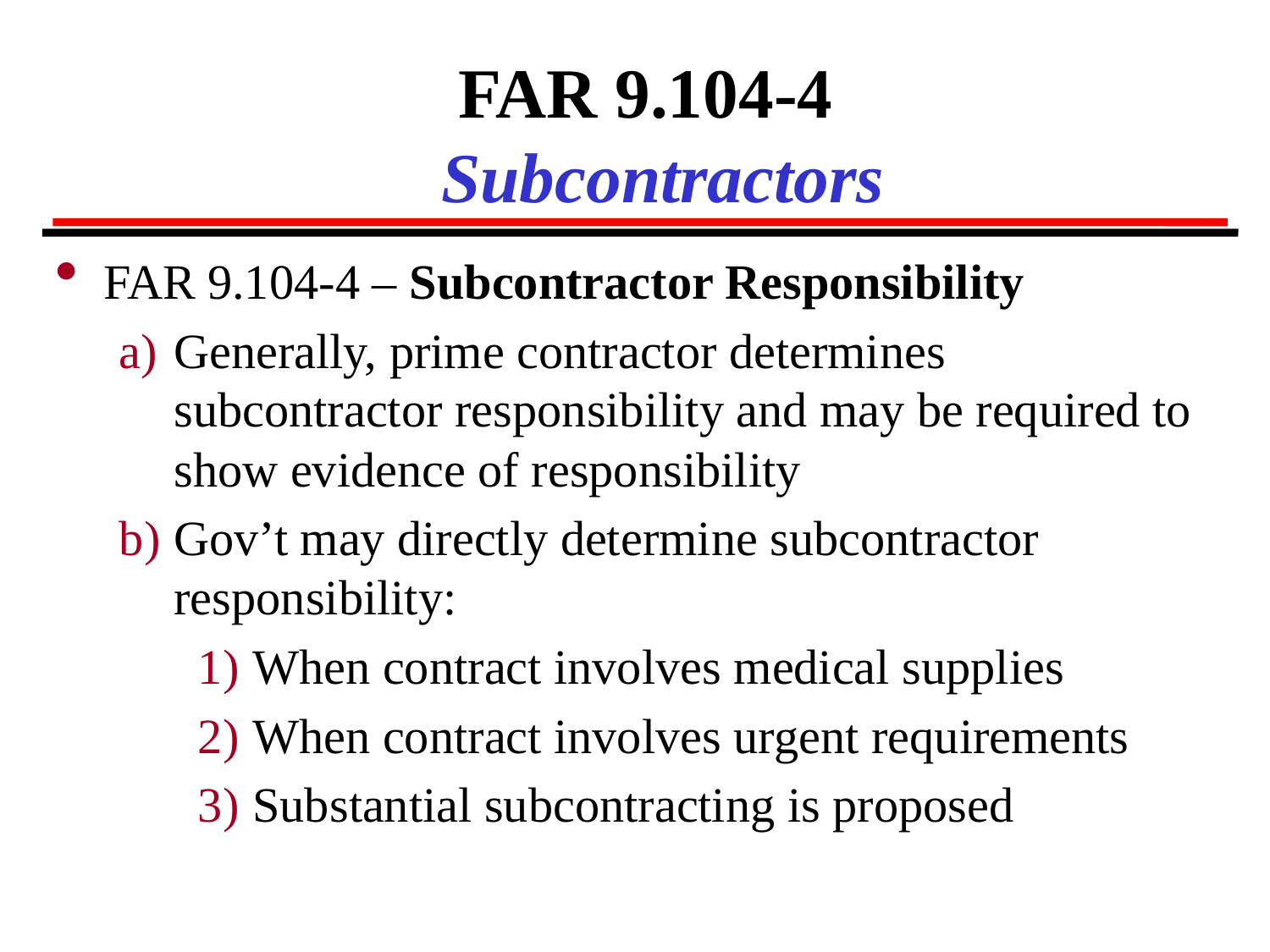

# FAR 9.104-4 Subcontractors

FAR 9.104-4 – Subcontractor Responsibility
Generally, prime contractor determines subcontractor responsibility and may be required to show evidence of responsibility
Gov’t may directly determine subcontractor responsibility:
When contract involves medical supplies
When contract involves urgent requirements
Substantial subcontracting is proposed